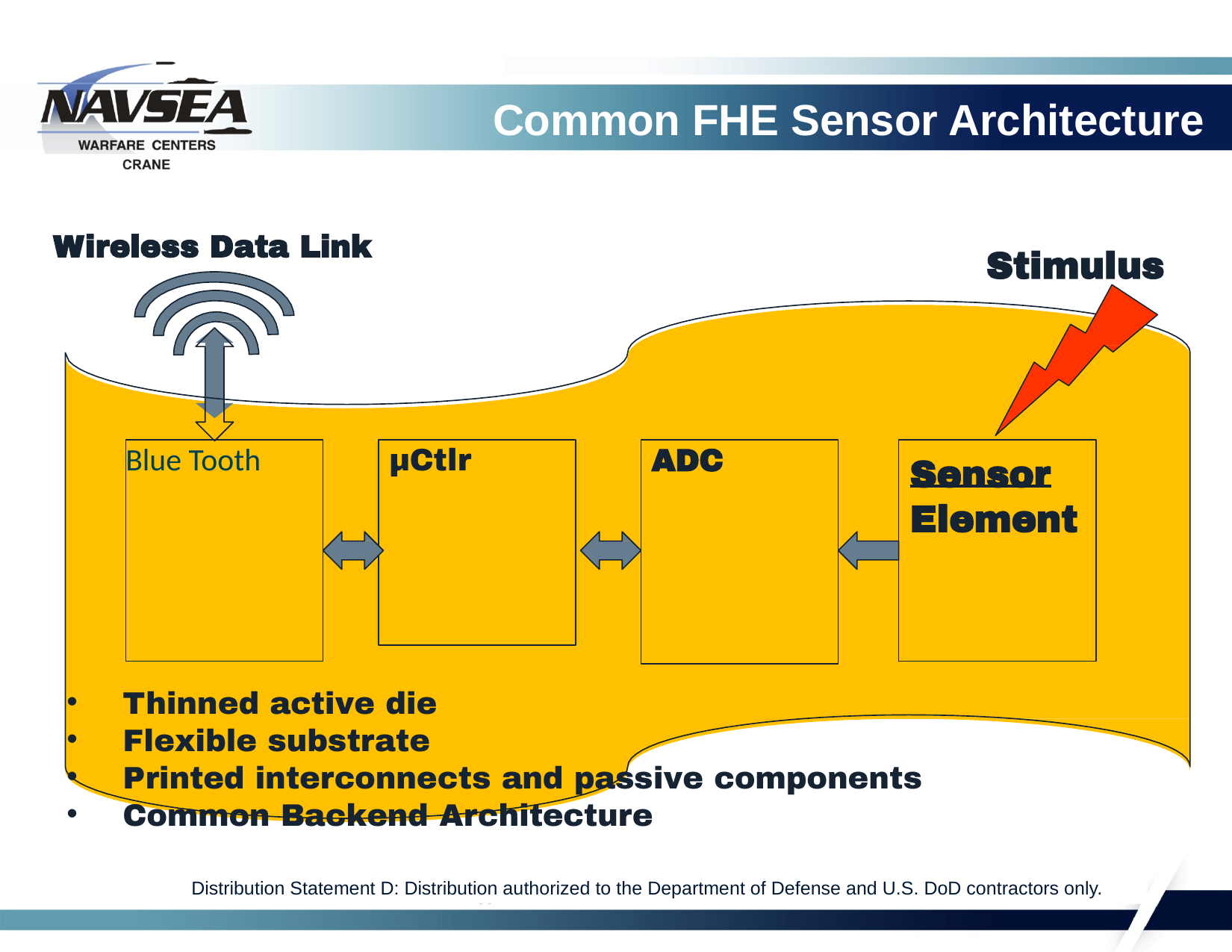

# Common FHE Sensor Architecture
Wireless Data Link
Stimulus

Blue Tooth
µCtlr

ADC

Sensor

Element

Thinned active die
Flexible substrate
Printed interconnects and passive components
Common Backend Architecture
Distribution Statement D: Distribution authorized to the Department of Defense and U.S. DoD contractors only.